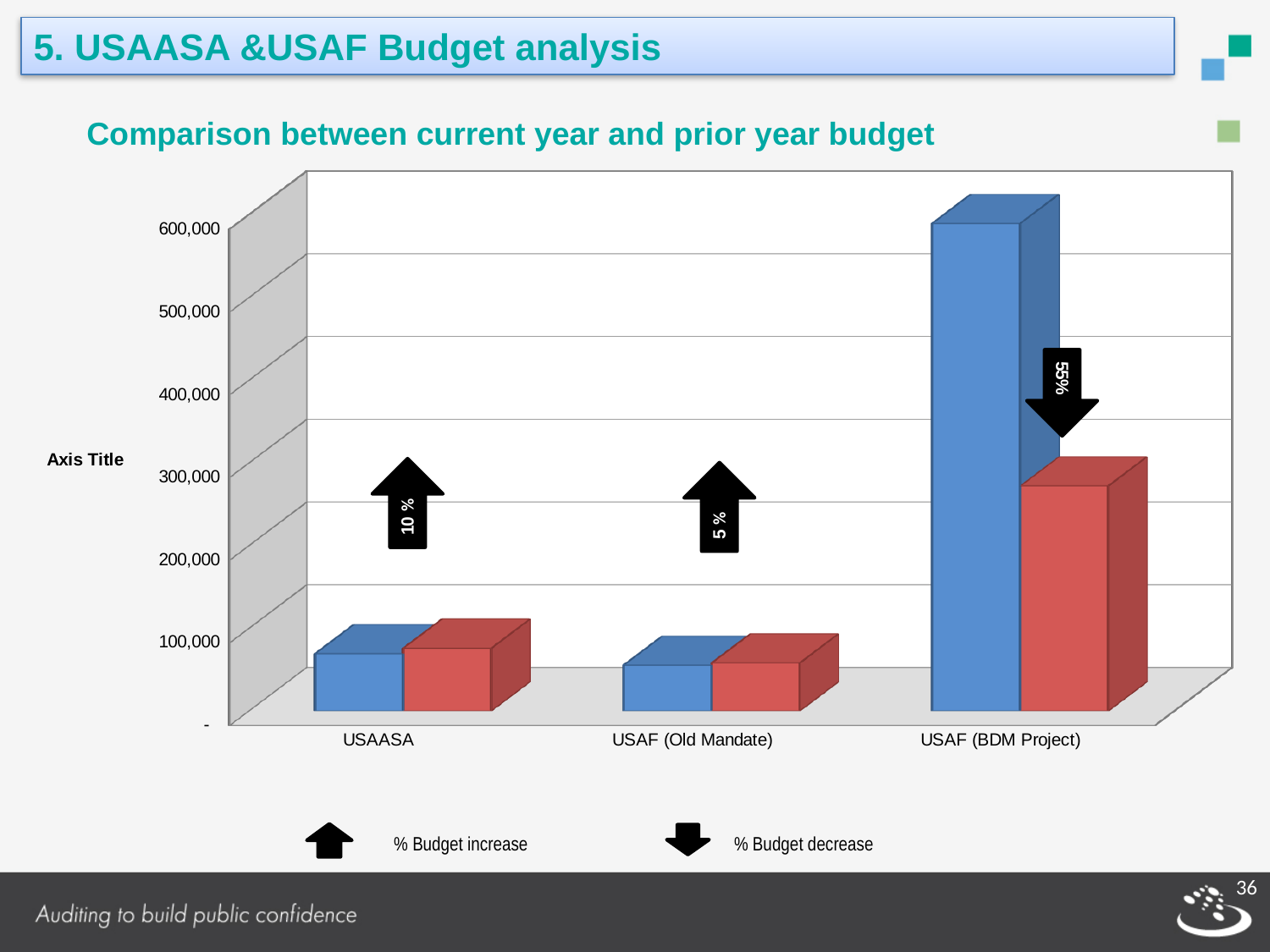

5. USAASA &USAF Budget analysis
Comparison between current year and prior year budget

[unsupported chart]

% Budget increase
% Budget decrease
36